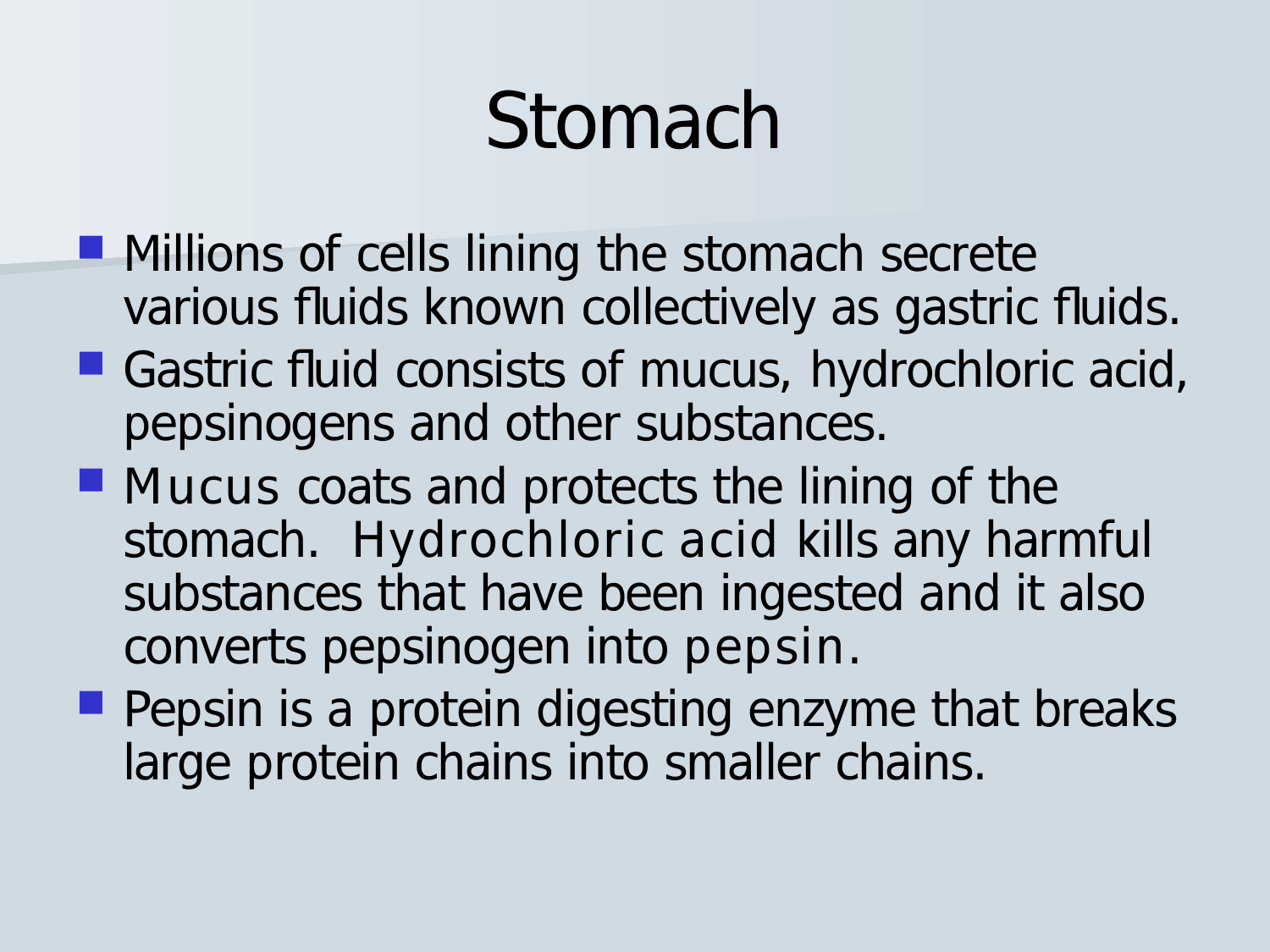

# Stomach
Millions of cells lining the stomach secrete various fluids known collectively as gastric fluids.
Gastric fluid consists of mucus, hydrochloric acid, pepsinogens and other substances.
Mucus coats and protects the lining of the stomach.  Hydrochloric acid kills any harmful substances that have been ingested and it also converts pepsinogen into pepsin.
Pepsin is a protein digesting enzyme that breaks large protein chains into smaller chains.